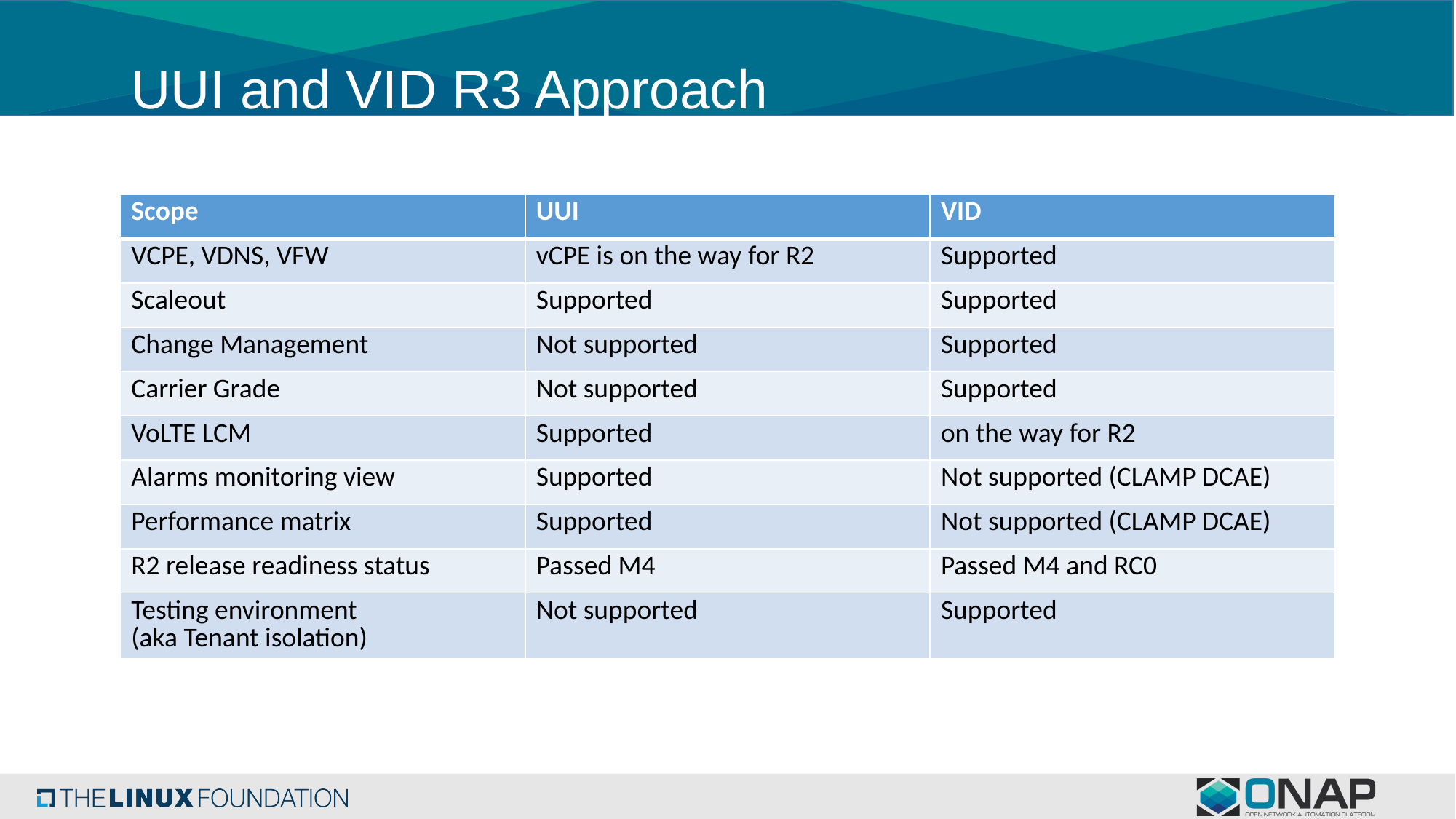

# UUI and VID R3 Approach
| Scope | UUI | VID |
| --- | --- | --- |
| VCPE, VDNS, VFW | vCPE is on the way for R2 | Supported |
| Scaleout | Supported | Supported |
| Change Management | Not supported | Supported |
| Carrier Grade | Not supported | Supported |
| VoLTE LCM | Supported | on the way for R2 |
| Alarms monitoring view | Supported | Not supported (CLAMP DCAE) |
| Performance matrix | Supported | Not supported (CLAMP DCAE) |
| R2 release readiness status | Passed M4 | Passed M4 and RC0 |
| Testing environment (aka Tenant isolation) | Not supported | Supported |